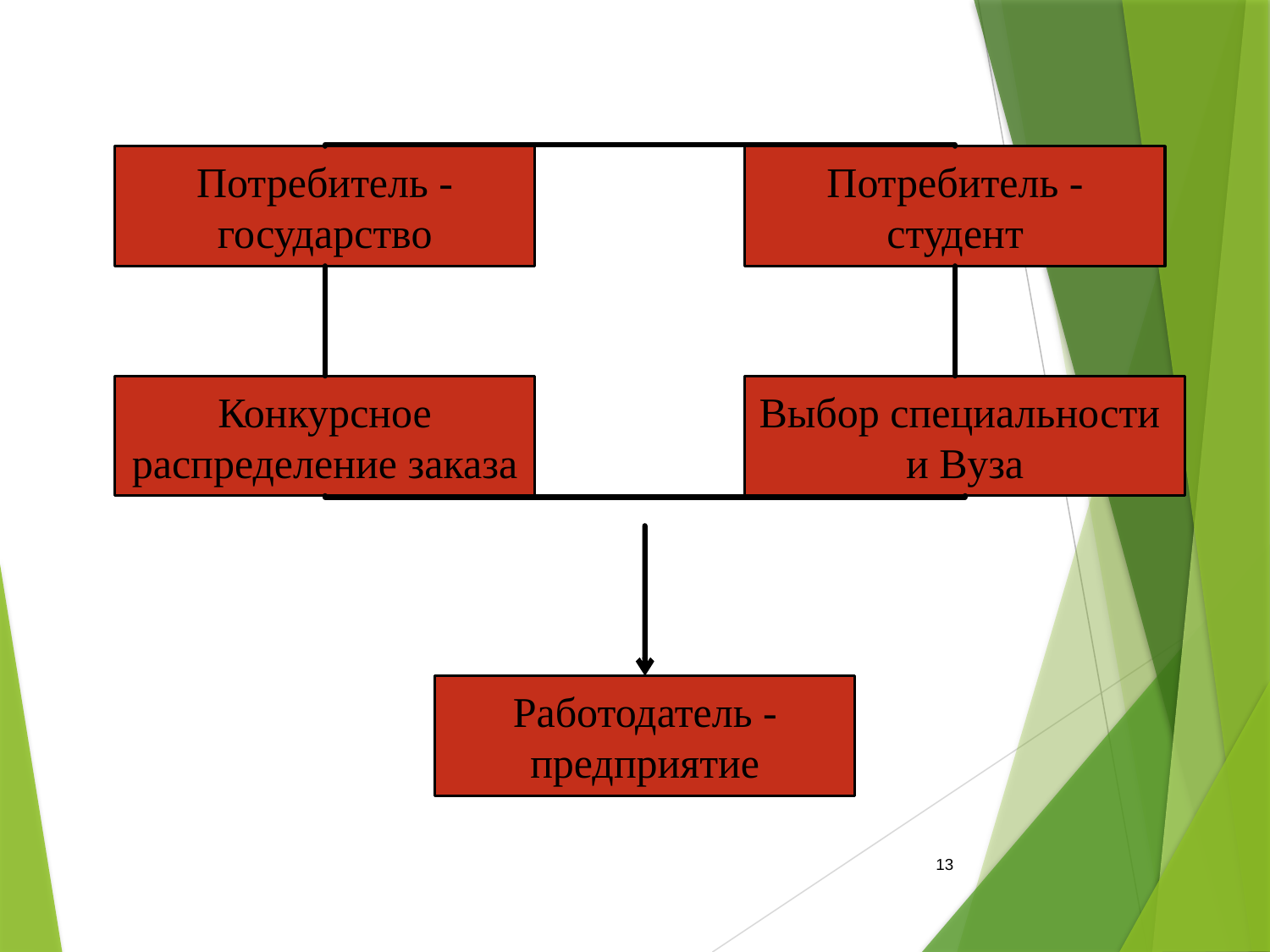

Потребитель - государство
Потребитель - студент
Конкурсное распределение заказа
Выбор специальности
и Вуза
Работодатель - предприятие
13